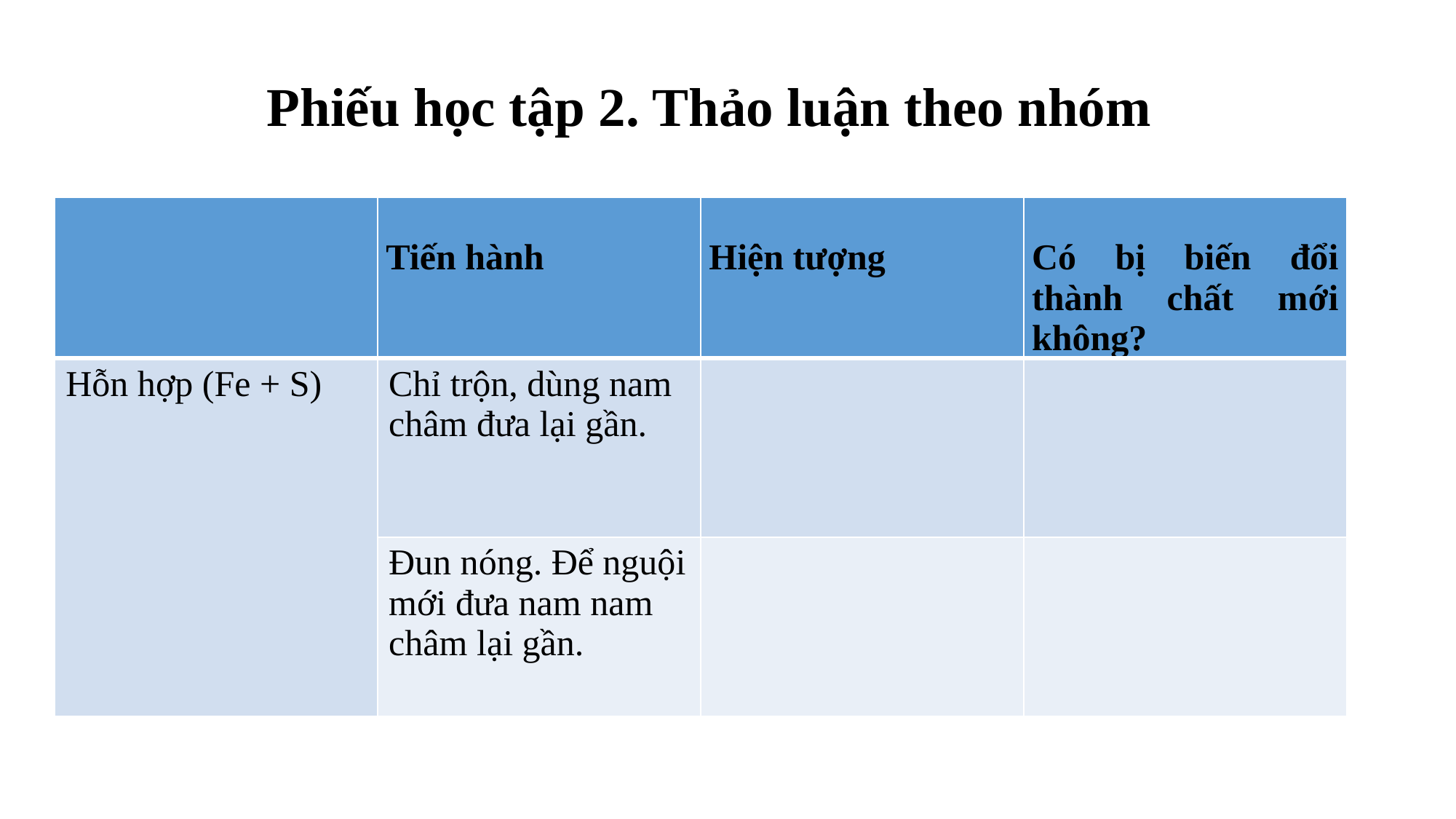

Phiếu học tập 2. Thảo luận theo nhóm

|  | Tiến hành | Hiện tượng | Có bị biến đổi thành chất mới không? |
| --- | --- | --- | --- |
| Hỗn hợp (Fe + S) | Chỉ trộn, dùng nam châm đưa lại gần. |  |  |
|  | Đun nóng. Để nguội mới đưa nam nam châm lại gần. |  |  |